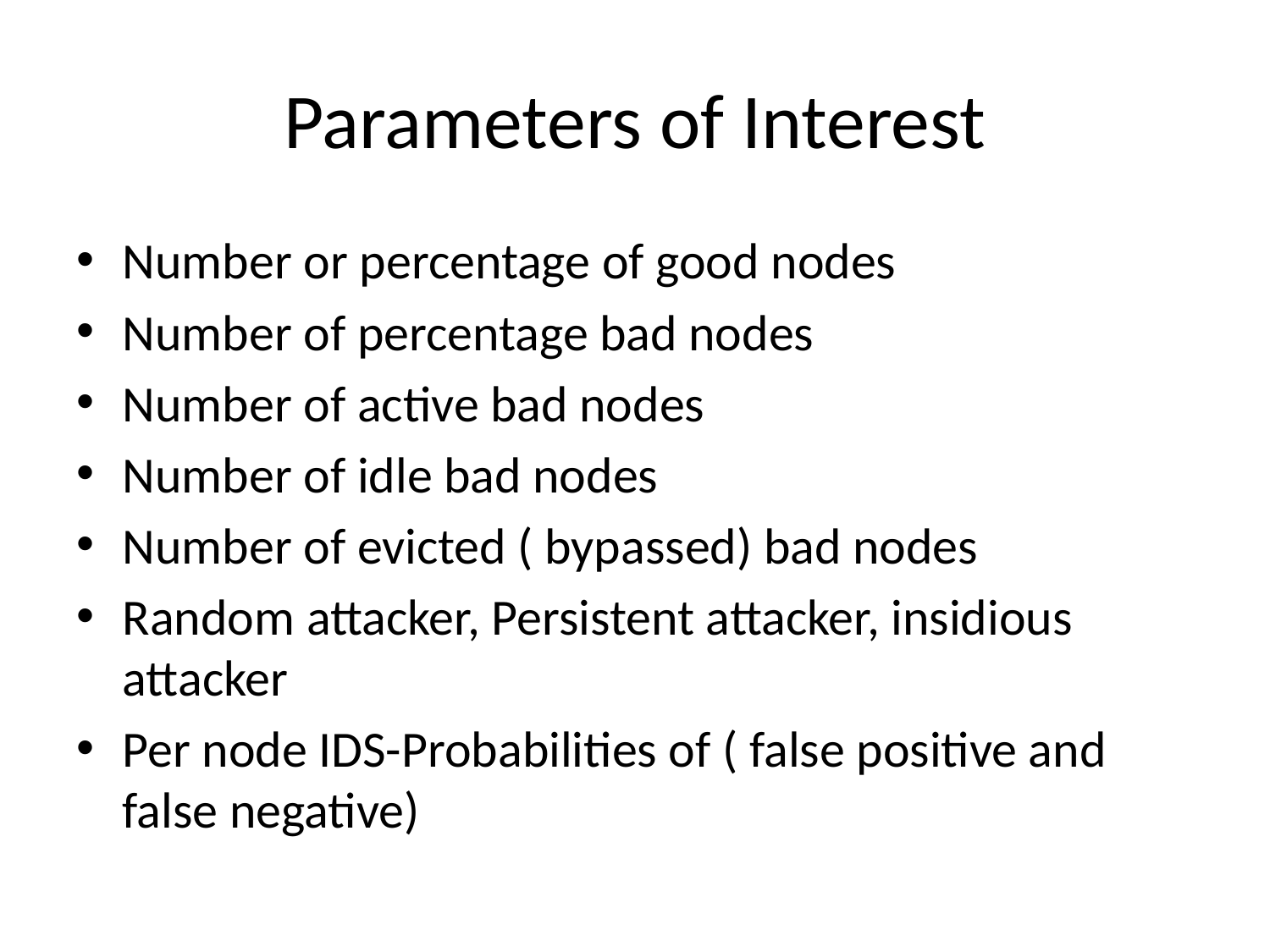

# Parameters of Interest
Number or percentage of good nodes
Number of percentage bad nodes
Number of active bad nodes
Number of idle bad nodes
Number of evicted ( bypassed) bad nodes
Random attacker, Persistent attacker, insidious attacker
Per node IDS-Probabilities of ( false positive and false negative)